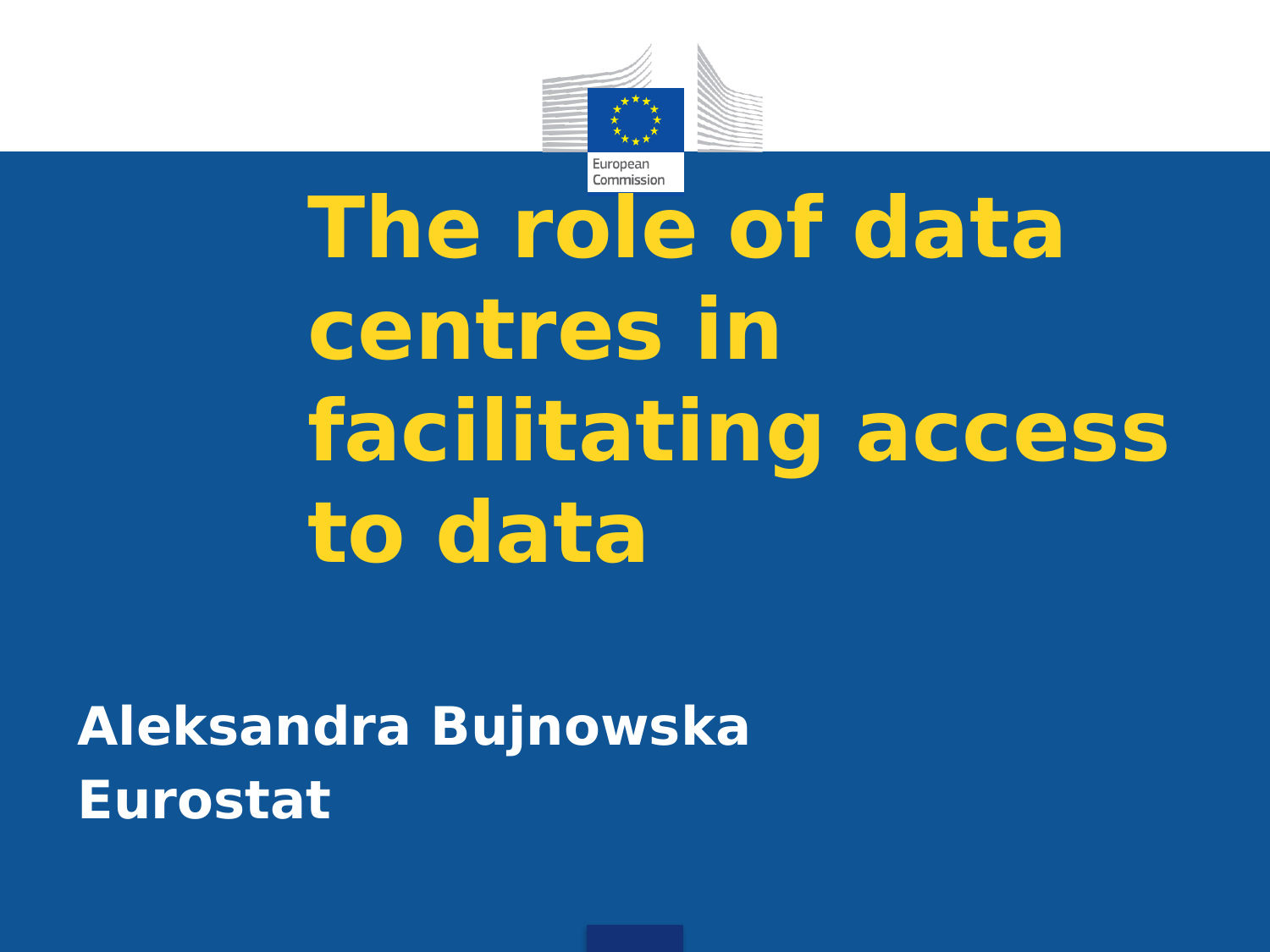

# The role of data centres in facilitating access to data
Aleksandra Bujnowska
Eurostat